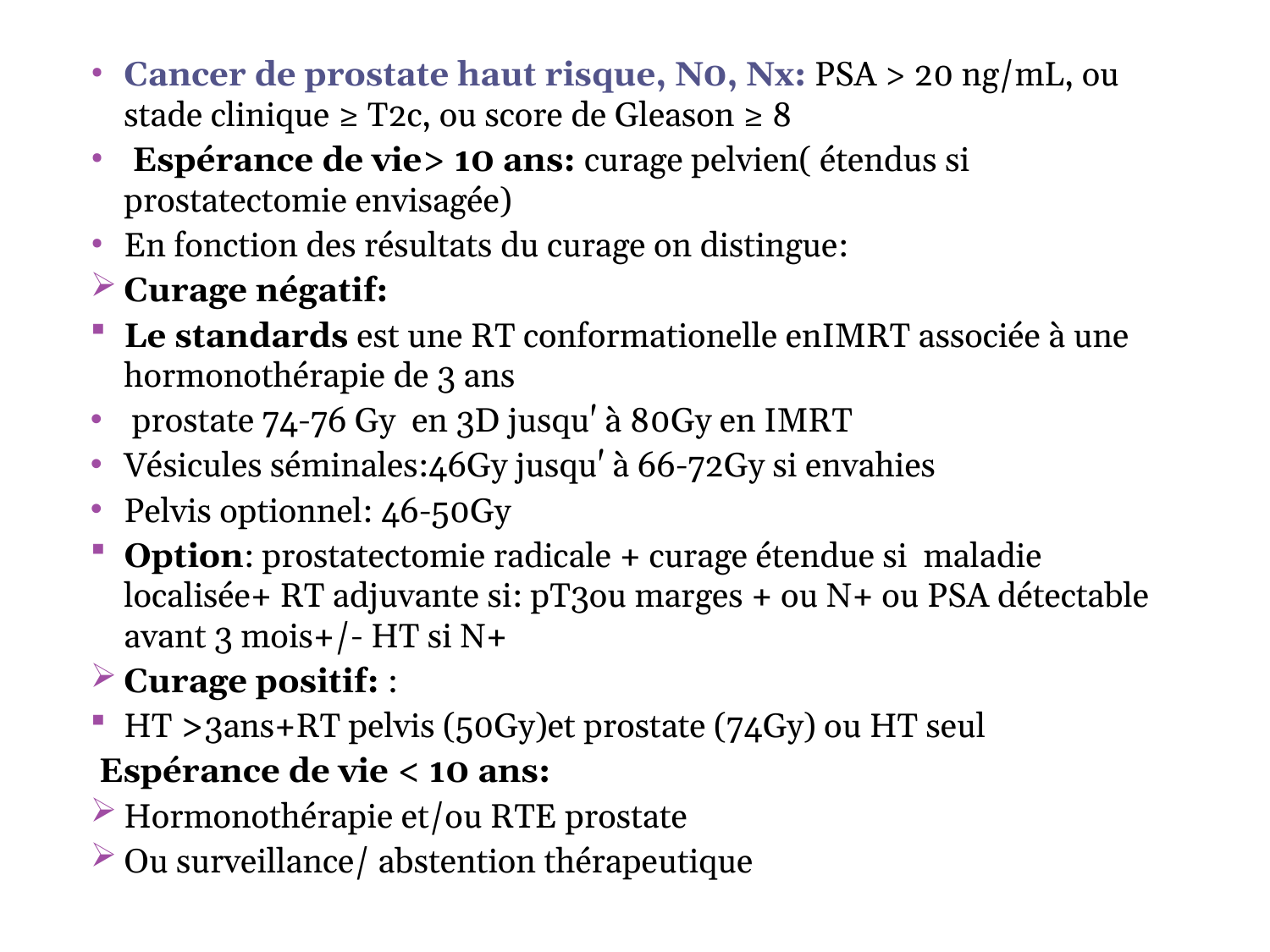

Cancer de prostate haut risque, N0, Nx: PSA > 20 ng/mL, ou stade clinique ≥ T2c, ou score de Gleason ≥ 8
 Espérance de vie> 10 ans: curage pelvien( étendus si prostatectomie envisagée)
En fonction des résultats du curage on distingue:
Curage négatif:
Le standards est une RT conformationelle enIMRT associée à une hormonothérapie de 3 ans
 prostate 74-76 Gy  en 3D jusqu' à 80Gy en IMRT
Vésicules séminales:46Gy jusqu' à 66-72Gy si envahies
Pelvis optionnel: 46-50Gy
Option: prostatectomie radicale + curage étendue si  maladie localisée+ RT adjuvante si: pT3ou marges + ou N+ ou PSA détectable avant 3 mois+/- HT si N+
Curage positif: :
HT >3ans+RT pelvis (50Gy)et prostate (74Gy) ou HT seul
 Espérance de vie < 10 ans:
Hormonothérapie et/ou RTE prostate
Ou surveillance/ abstention thérapeutique